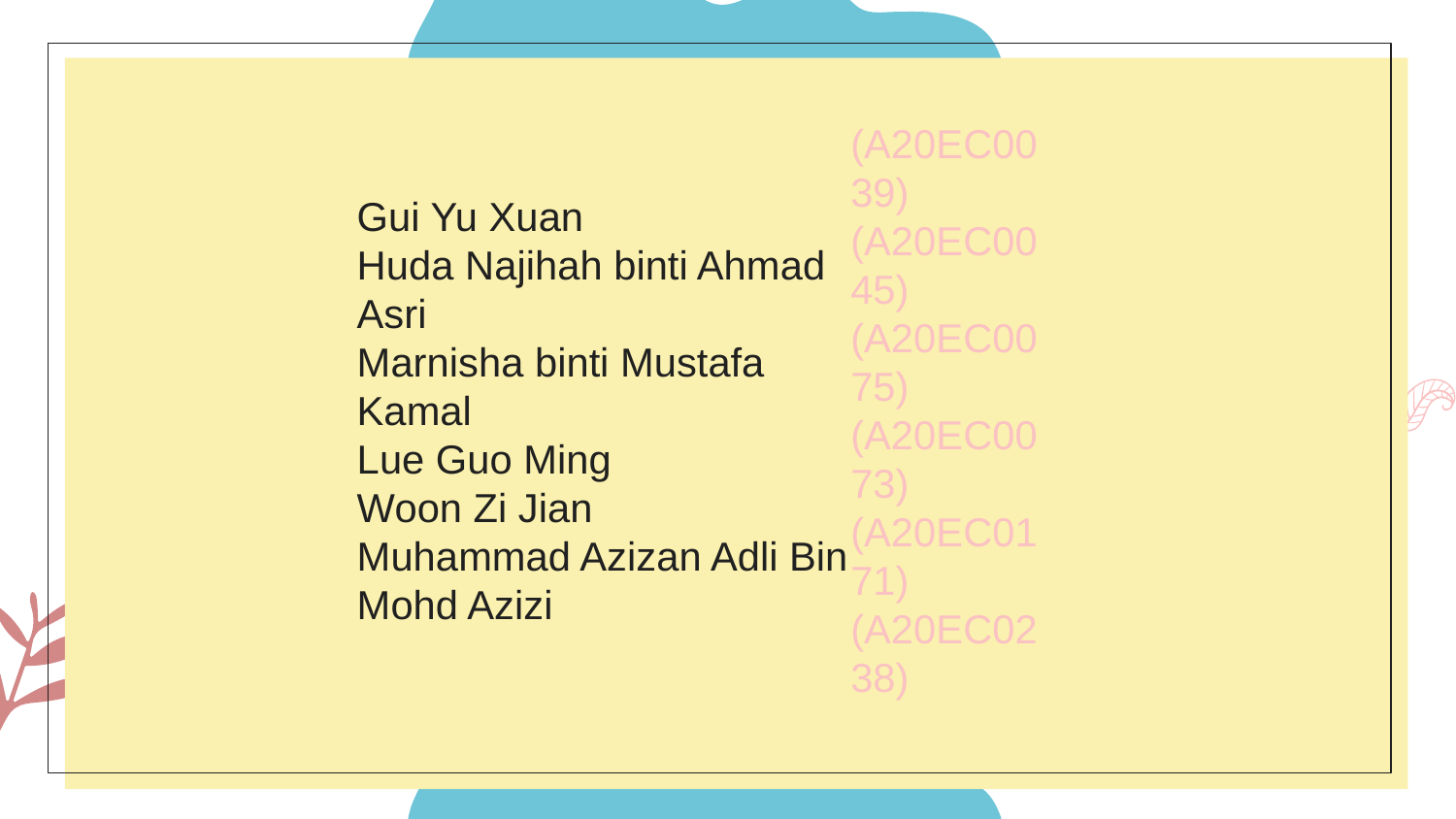

# Gui Yu Xuan Huda Najihah binti Ahmad Asri Marnisha binti Mustafa Kamal Lue Guo Ming Woon Zi Jian Muhammad Azizan Adli Bin Mohd Azizi
(A20EC0039)
(A20EC0045)
(A20EC0075)
(A20EC0073)
(A20EC0171)
(A20EC0238)